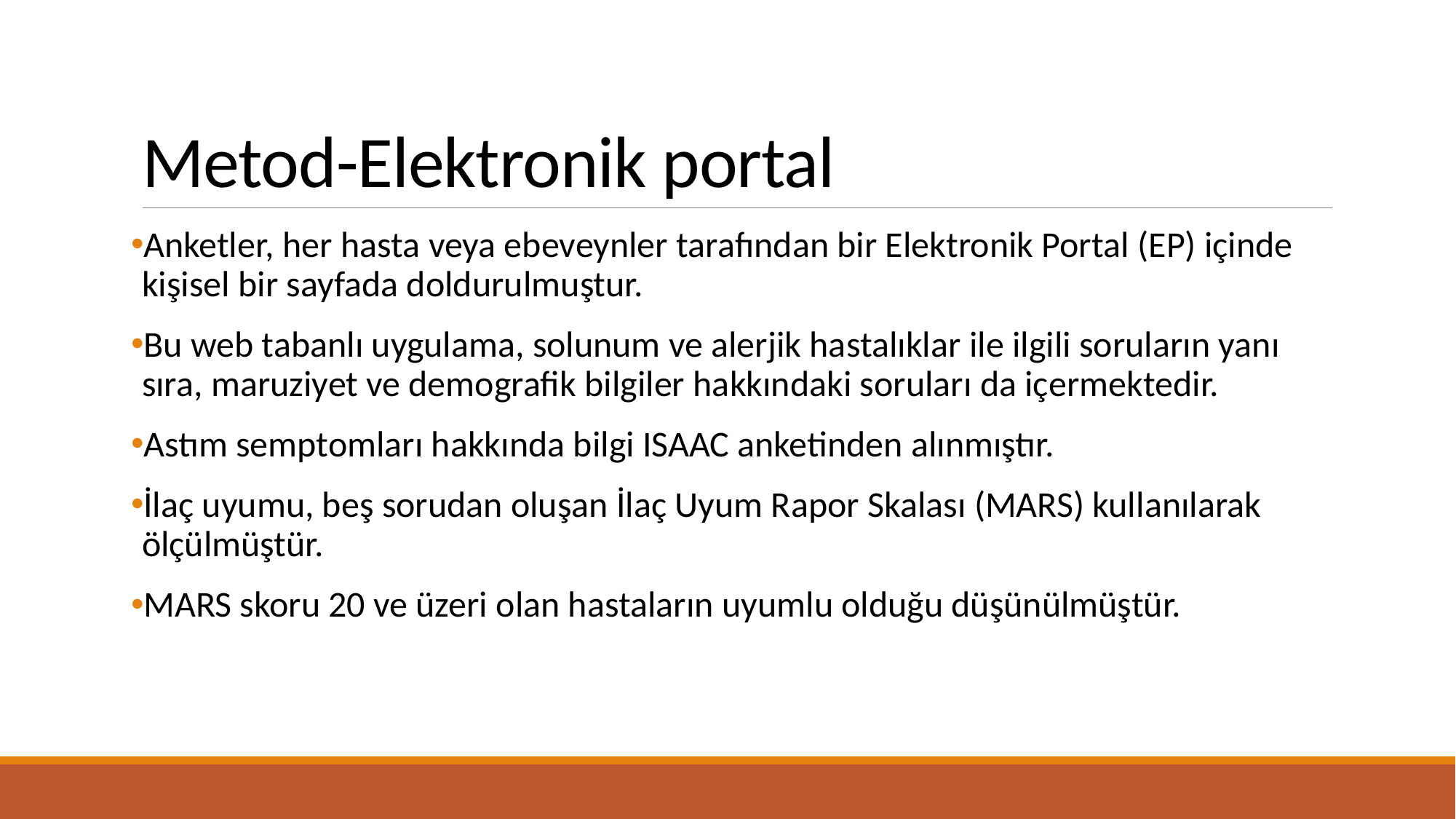

# Metod-Elektronik portal
Anketler, her hasta veya ebeveynler tarafından bir Elektronik Portal (EP) içinde kişisel bir sayfada doldurulmuştur.
Bu web tabanlı uygulama, solunum ve alerjik hastalıklar ile ilgili soruların yanı sıra, maruziyet ve demografik bilgiler hakkındaki soruları da içermektedir.
Astım semptomları hakkında bilgi ISAAC anketinden alınmıştır.
İlaç uyumu, beş sorudan oluşan İlaç Uyum Rapor Skalası (MARS) kullanılarak ölçülmüştür.
MARS skoru 20 ve üzeri olan hastaların uyumlu olduğu düşünülmüştür.